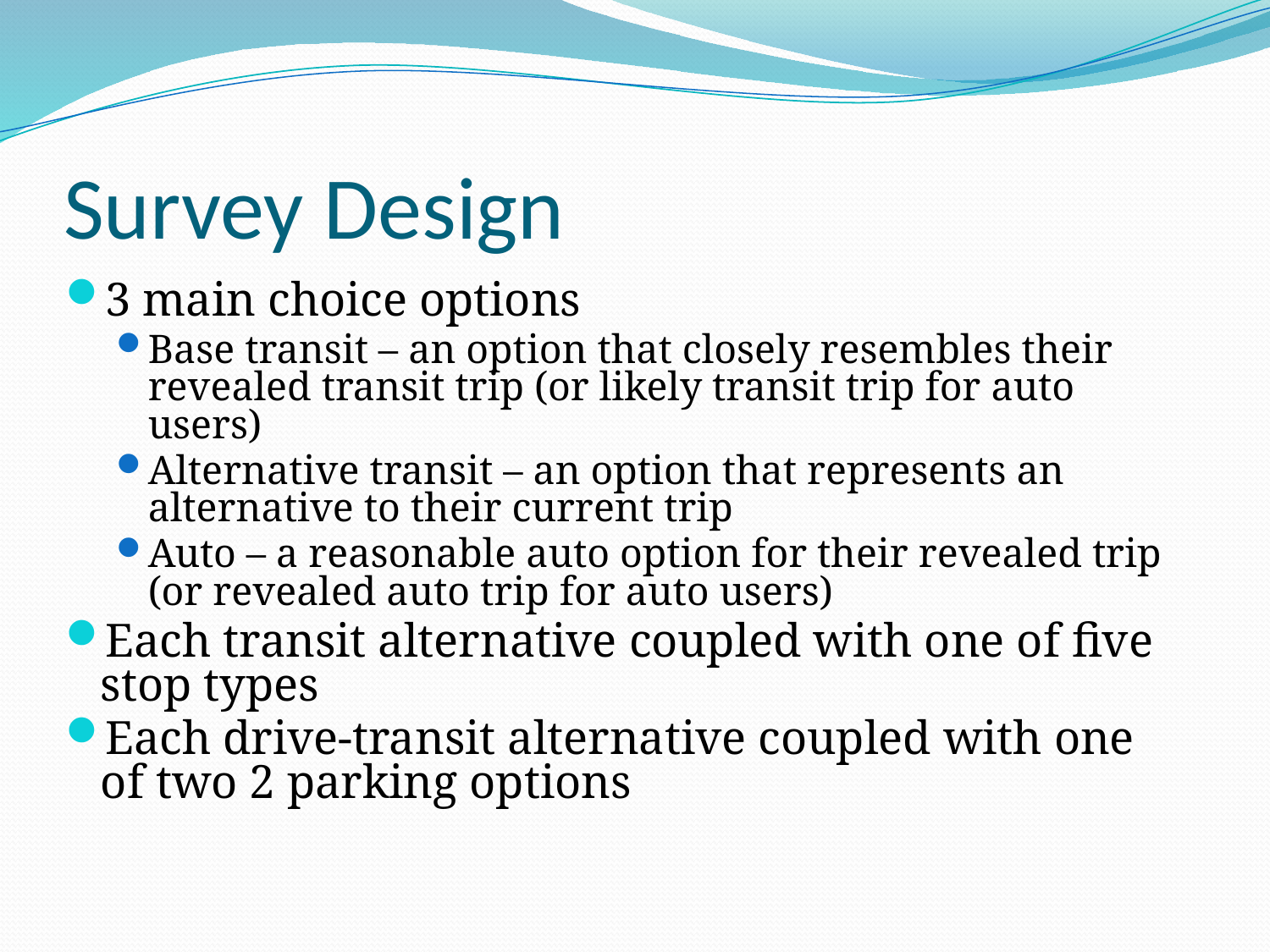

# Survey Design
3 main choice options
Base transit – an option that closely resembles their revealed transit trip (or likely transit trip for auto users)
Alternative transit – an option that represents an alternative to their current trip
Auto – a reasonable auto option for their revealed trip (or revealed auto trip for auto users)
Each transit alternative coupled with one of five stop types
Each drive-transit alternative coupled with one of two 2 parking options